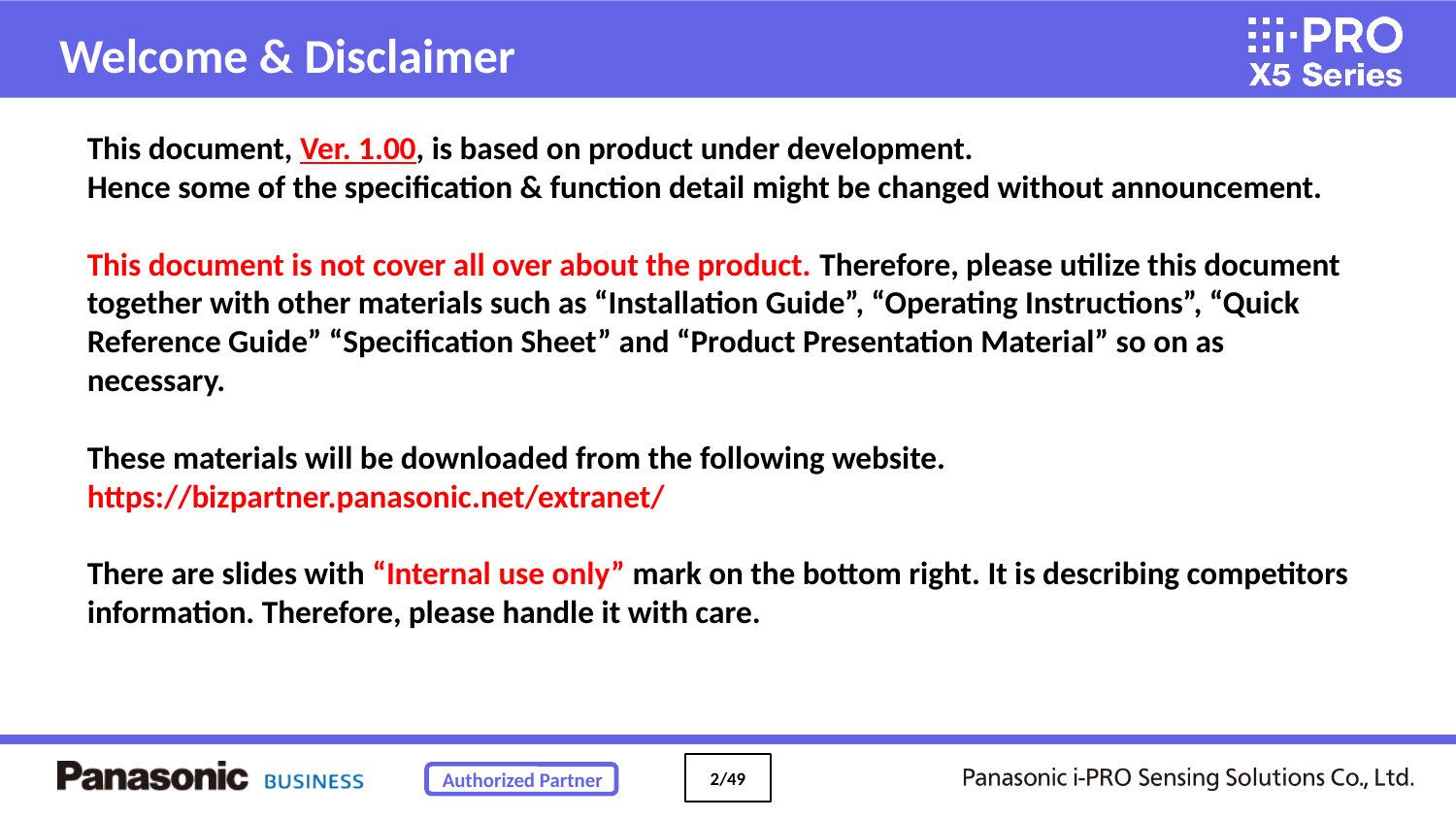

Welcome & Disclaimer
This document, Ver. 1.00, is based on product under development.
Hence some of the specification & function detail might be changed without announcement.

This document is not cover all over about the product. Therefore, please utilize this document together with other materials such as “Installation Guide”, “Operating Instructions”, “Quick Reference Guide” “Specification Sheet” and “Product Presentation Material” so on as necessary.

These materials will be downloaded from the following website.
https://bizpartner.panasonic.net/extranet/

There are slides with “Internal use only” mark on the bottom right. It is describing competitors information. Therefore, please handle it with care.